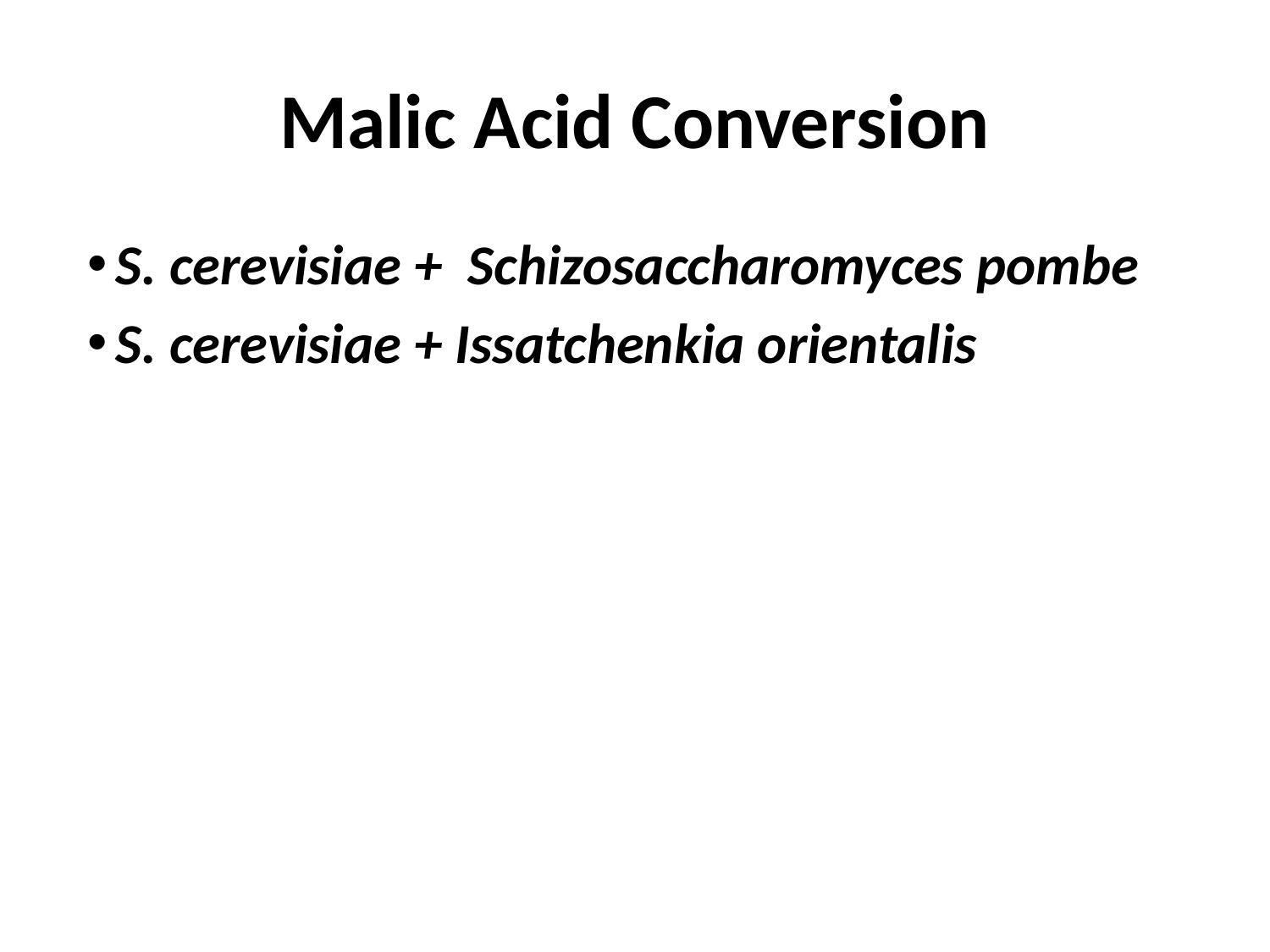

# Malic Acid Conversion
S. cerevisiae +  Schizosaccharomyces pombe
S. cerevisiae + Issatchenkia orientalis